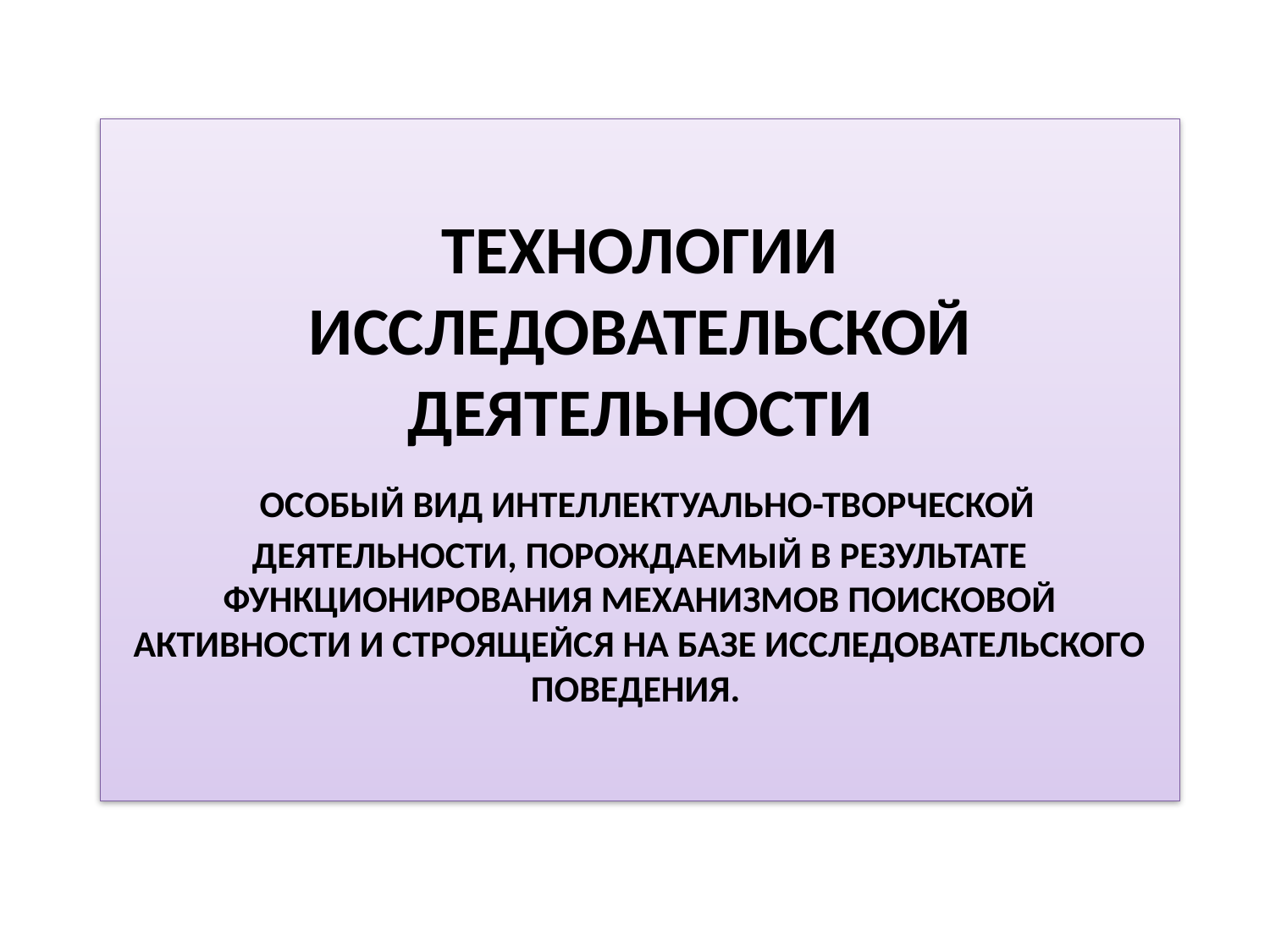

# Технологии исследовательской деятельности особый вид интеллектуально-творческой деятельности, порождаемый в результате функционирования механизмов поисковой активности и строящейся на базе исследовательского поведения.